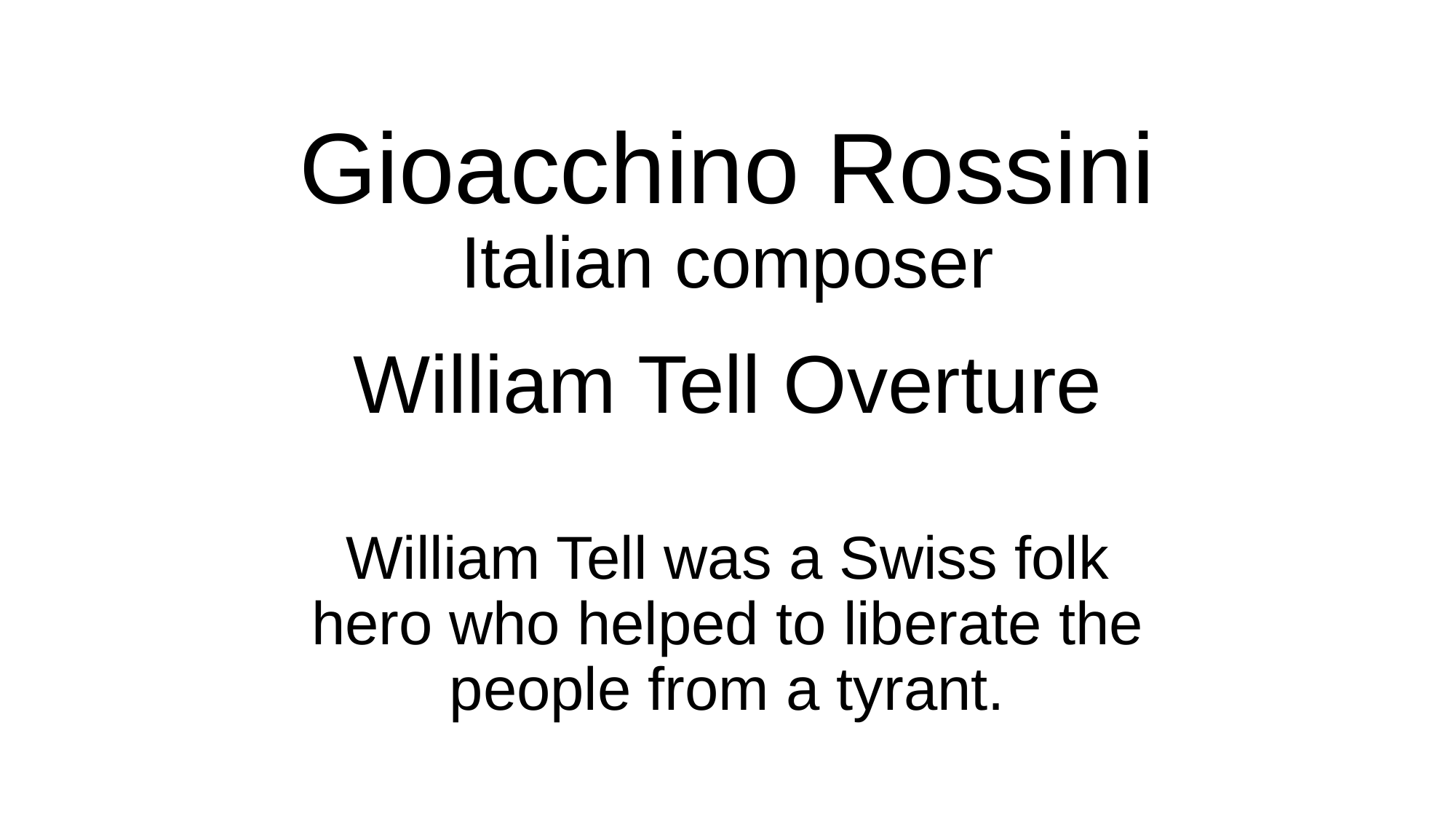

# Gioacchino Rossini Italian composer
William Tell Overture

William Tell was a Swiss folk hero who helped to liberate the people from a tyrant.